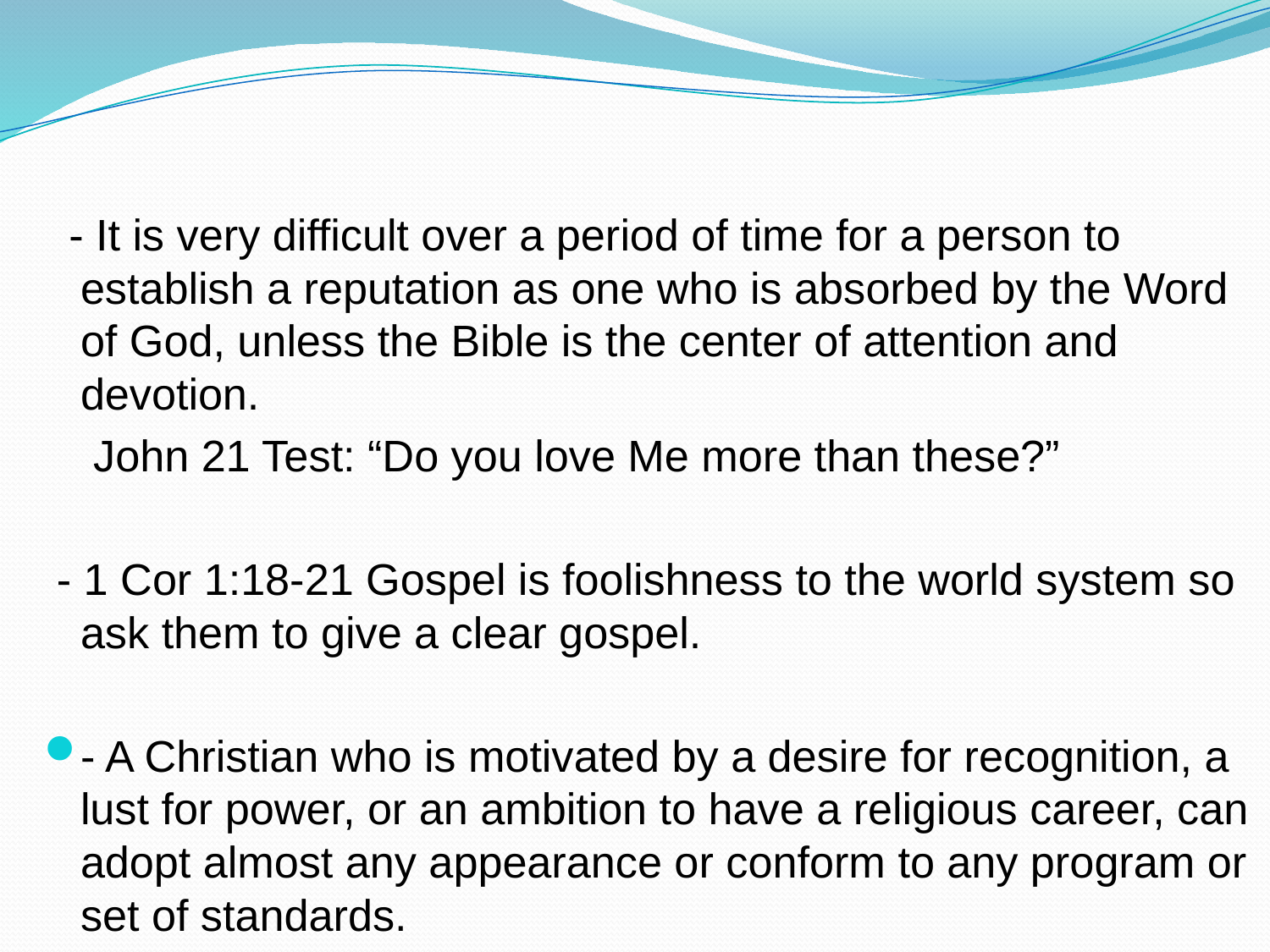

- It is very difficult over a period of time for a person to establish a reputation as one who is absorbed by the Word of God, unless the Bible is the center of attention and devotion.
    John 21 Test: “Do you love Me more than these?”

 - 1 Cor 1:18-21 Gospel is foolishness to the world system so ask them to give a clear gospel.

- A Christian who is motivated by a desire for recognition, a lust for power, or an ambition to have a religious career, can adopt almost any appearance or conform to any program or set of standards.